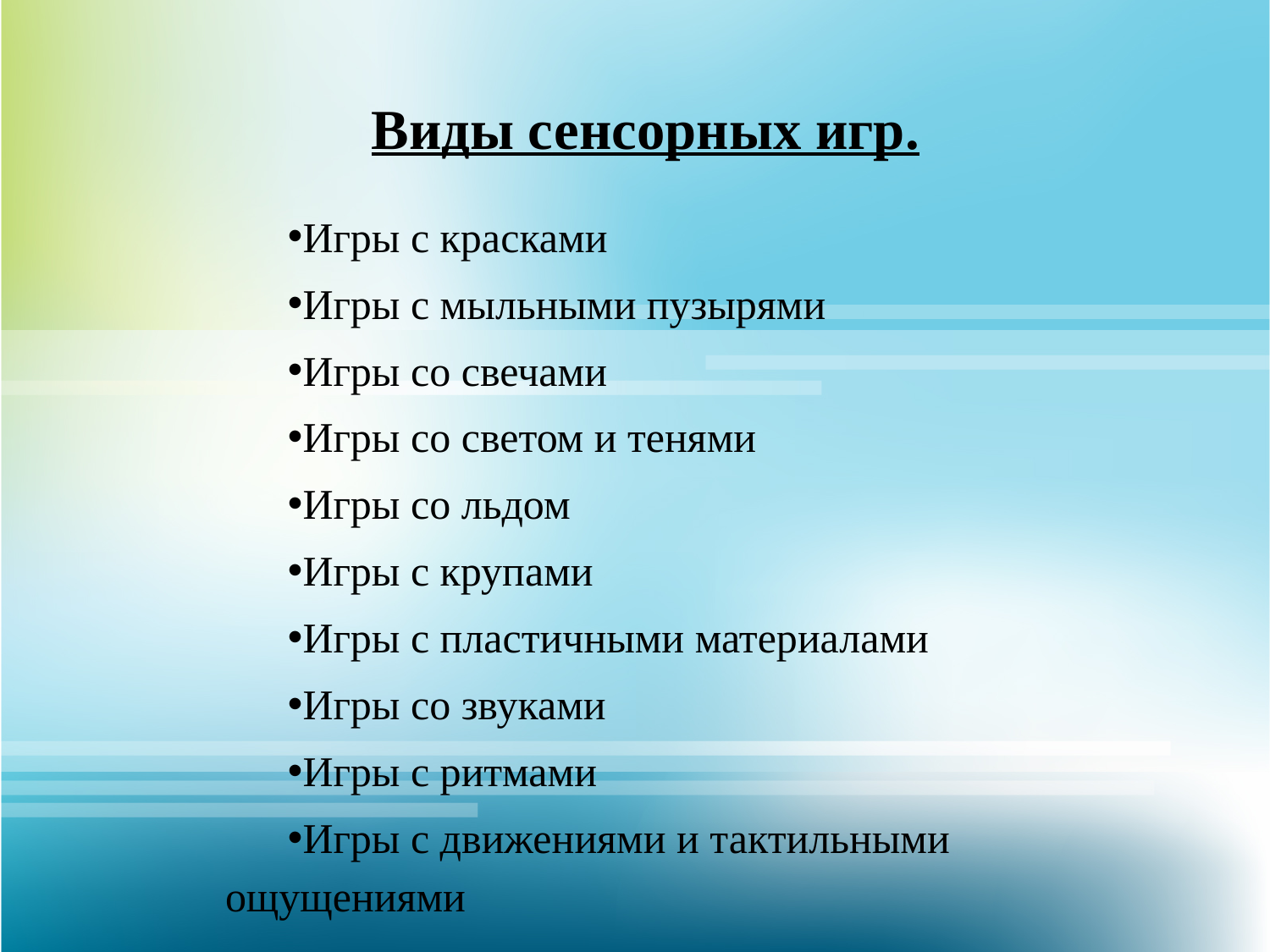

# Виды сенсорных игр.
Игры с красками
Игры с мыльными пузырями
Игры со свечами
Игры со светом и тенями
Игры со льдом
Игры с крупами
Игры с пластичными материалами
Игры со звуками
Игры с ритмами
Игры с движениями и тактильными ощущениями